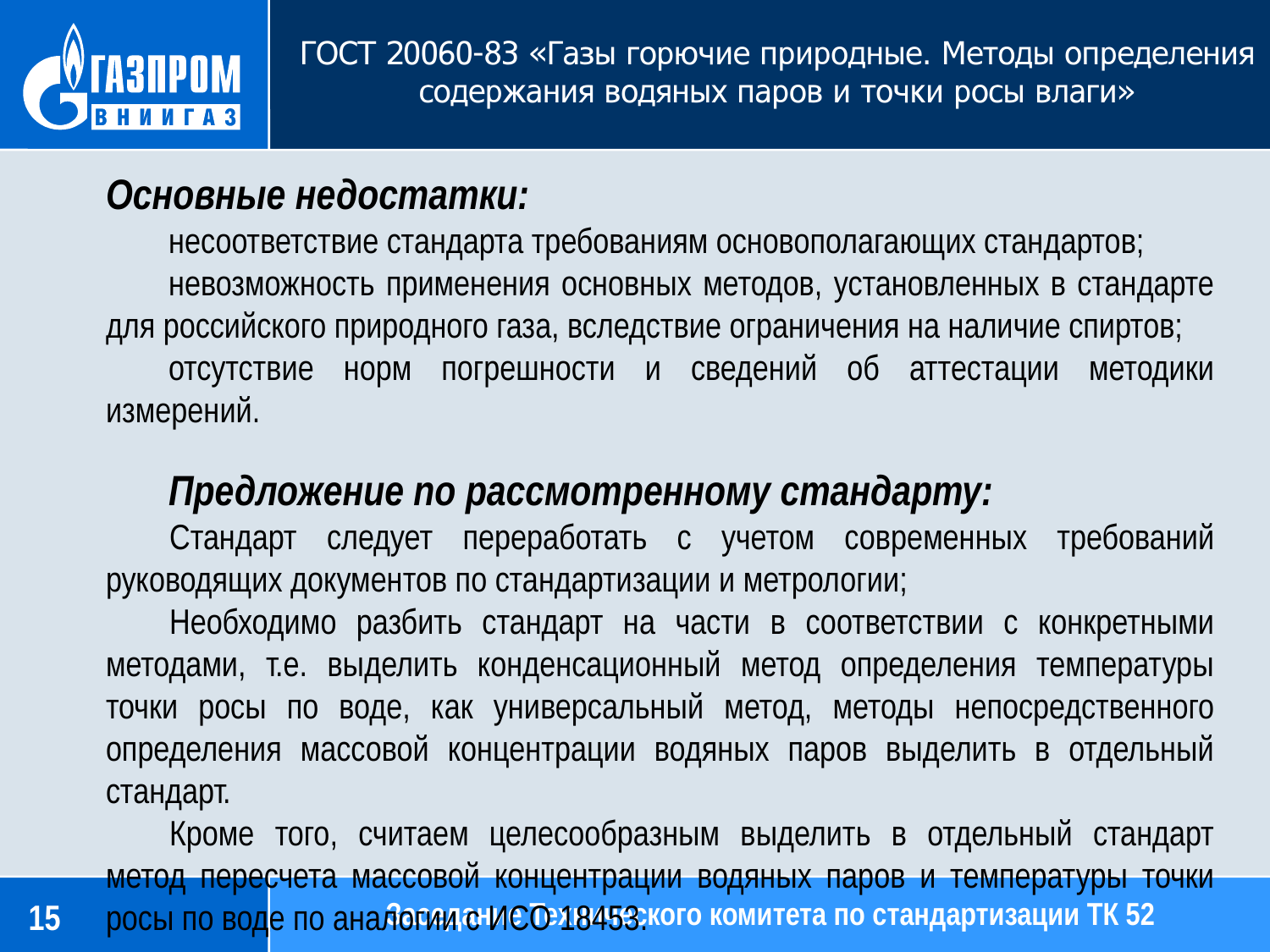

ГОСТ 20060-83 «Газы горючие природные. Методы определения содержания водяных паров и точки росы влаги»
Основные недостатки:
несоответствие стандарта требованиям основополагающих стандартов;
невозможность применения основных методов, установленных в стандарте для российского природного газа, вследствие ограничения на наличие спиртов;
отсутствие норм погрешности и сведений об аттестации методики измерений.

Предложение по рассмотренному стандарту:
Стандарт следует переработать с учетом современных требований руководящих документов по стандартизации и метрологии;
Необходимо разбить стандарт на части в соответствии с конкретными методами, т.е. выделить конденсационный метод определения температуры точки росы по воде, как универсальный метод, методы непосредственного определения массовой концентрации водяных паров выделить в отдельный стандарт.
Кроме того, считаем целесообразным выделить в отдельный стандарт метод пересчета массовой концентрации водяных паров и температуры точки росы по воде по аналогии с ИСО 18453.
Заседание Технического комитета по стандартизации ТК 52
15